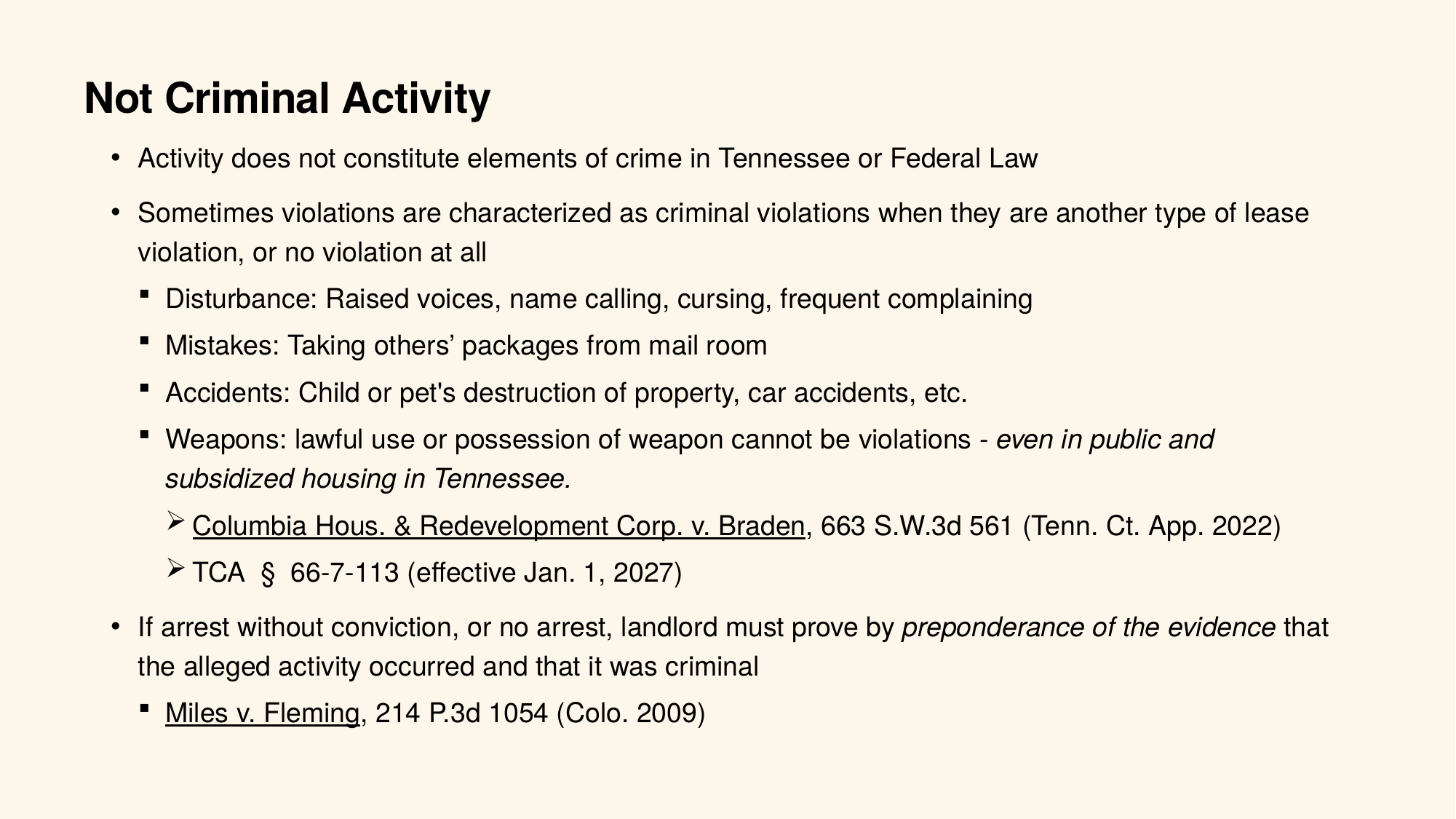

# Not Criminal Activity
Activity does not constitute elements of crime in Tennessee or Federal Law
Sometimes violations are characterized as criminal violations when they are another type of lease violation, or no violation at all
Disturbance: Raised voices, name calling, cursing, frequent complaining
Mistakes: Taking others’ packages from mail room
Accidents: Child or pet's destruction of property, car accidents, etc.
Weapons: lawful use or possession of weapon cannot be violations - even in public and subsidized housing in Tennessee.
Columbia Hous. & Redevelopment Corp. v. Braden, 663 S.W.3d 561 (Tenn. Ct. App. 2022)
TCA  §  66-7-113 (effective Jan. 1, 2027)
If arrest without conviction, or no arrest, landlord must prove by preponderance of the evidence that the alleged activity occurred and that it was criminal
Miles v. Fleming, 214 P.3d 1054 (Colo. 2009)